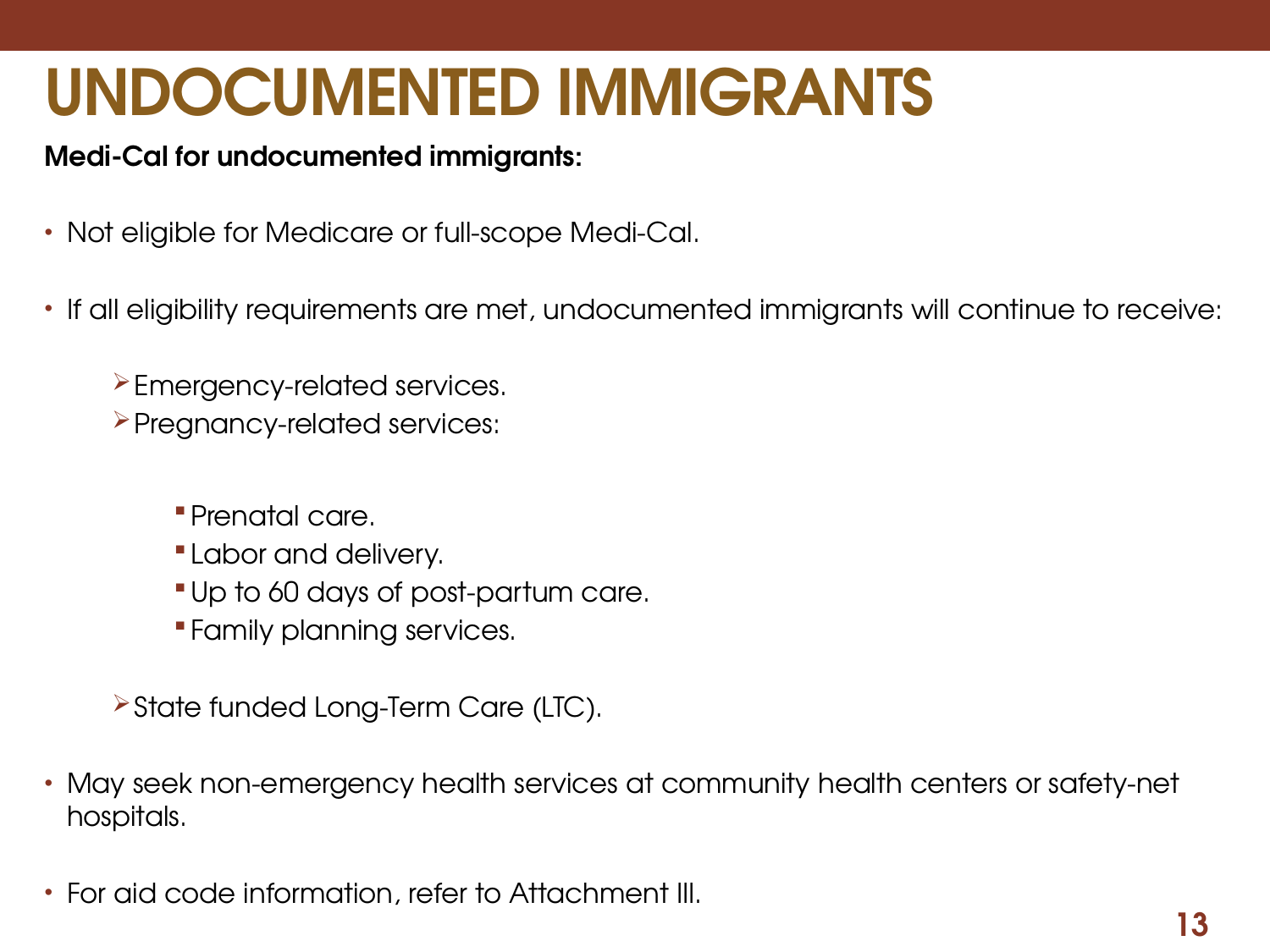

# UNDOCUMENTED IMMIGRANTS
Medi-Cal for undocumented immigrants:

Not eligible for Medicare or full-scope Medi-Cal.

If all eligibility requirements are met, undocumented immigrants will continue to receive:

Emergency-related services.
Pregnancy-related services:

Prenatal care.
Labor and delivery.
Up to 60 days of post-partum care.
Family planning services.

State funded Long-Term Care (LTC).

May seek non-emergency health services at community health centers or safety-net hospitals.

For aid code information, refer to Attachment III.

13